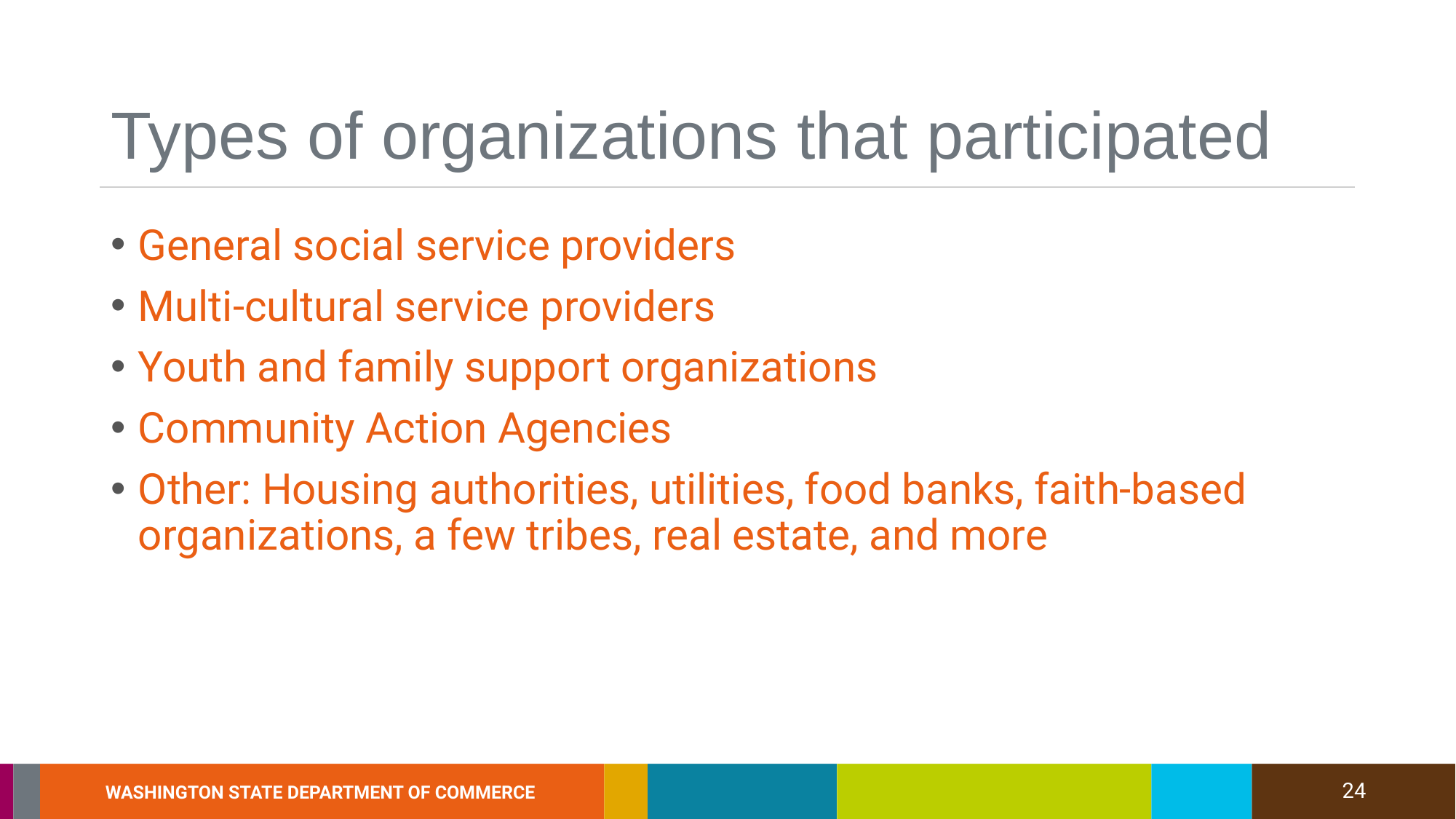

# Types of organizations that participated
General social service providers
Multi-cultural service providers
Youth and family support organizations
Community Action Agencies
Other: Housing authorities, utilities, food banks, faith-based organizations, a few tribes, real estate, and more